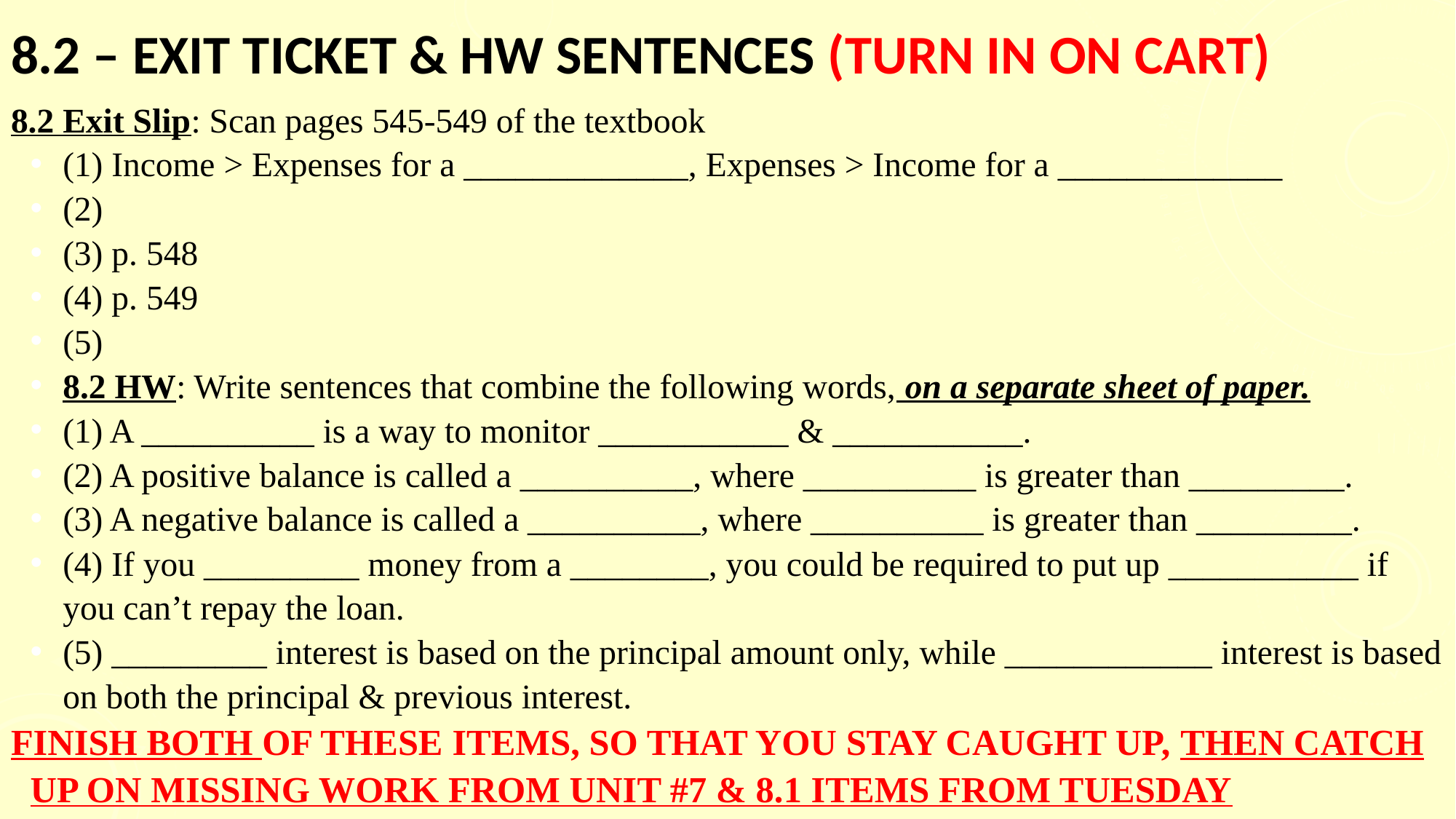

# 8.2 – exit ticket & hw sentences (TURN IN ON CART)
8.2 Exit Slip: Scan pages 545-549 of the textbook
(1) Income > Expenses for a _____________, Expenses > Income for a _____________
(2)
(3) p. 548
(4) p. 549
(5)
8.2 HW: Write sentences that combine the following words, on a separate sheet of paper.
(1) A __________ is a way to monitor ___________ & ___________.
(2) A positive balance is called a __________, where __________ is greater than _________.
(3) A negative balance is called a __________, where __________ is greater than _________.
(4) If you _________ money from a ________, you could be required to put up ___________ if you can’t repay the loan.
(5) _________ interest is based on the principal amount only, while ____________ interest is based on both the principal & previous interest.
FINISH BOTH OF THESE ITEMS, SO THAT YOU STAY CAUGHT UP, THEN CATCH UP ON MISSING WORK FROM UNIT #7 & 8.1 ITEMS FROM TUESDAY